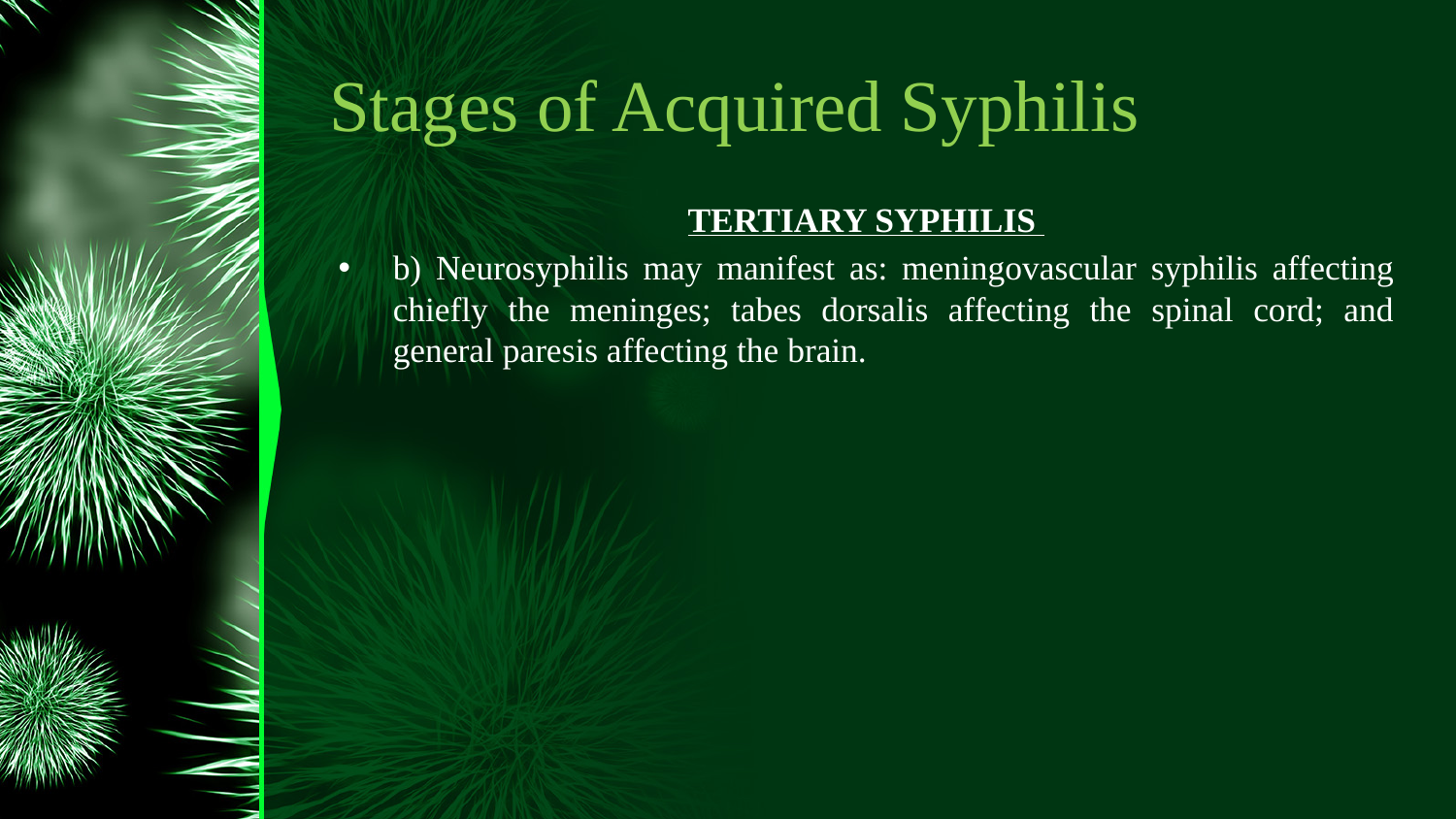

# Stages of Acquired Syphilis
TERTIARY SYPHILIS
b) Neurosyphilis may manifest as: meningovascular syphilis affecting chiefly the meninges; tabes dorsalis affecting the spinal cord; and general paresis affecting the brain.